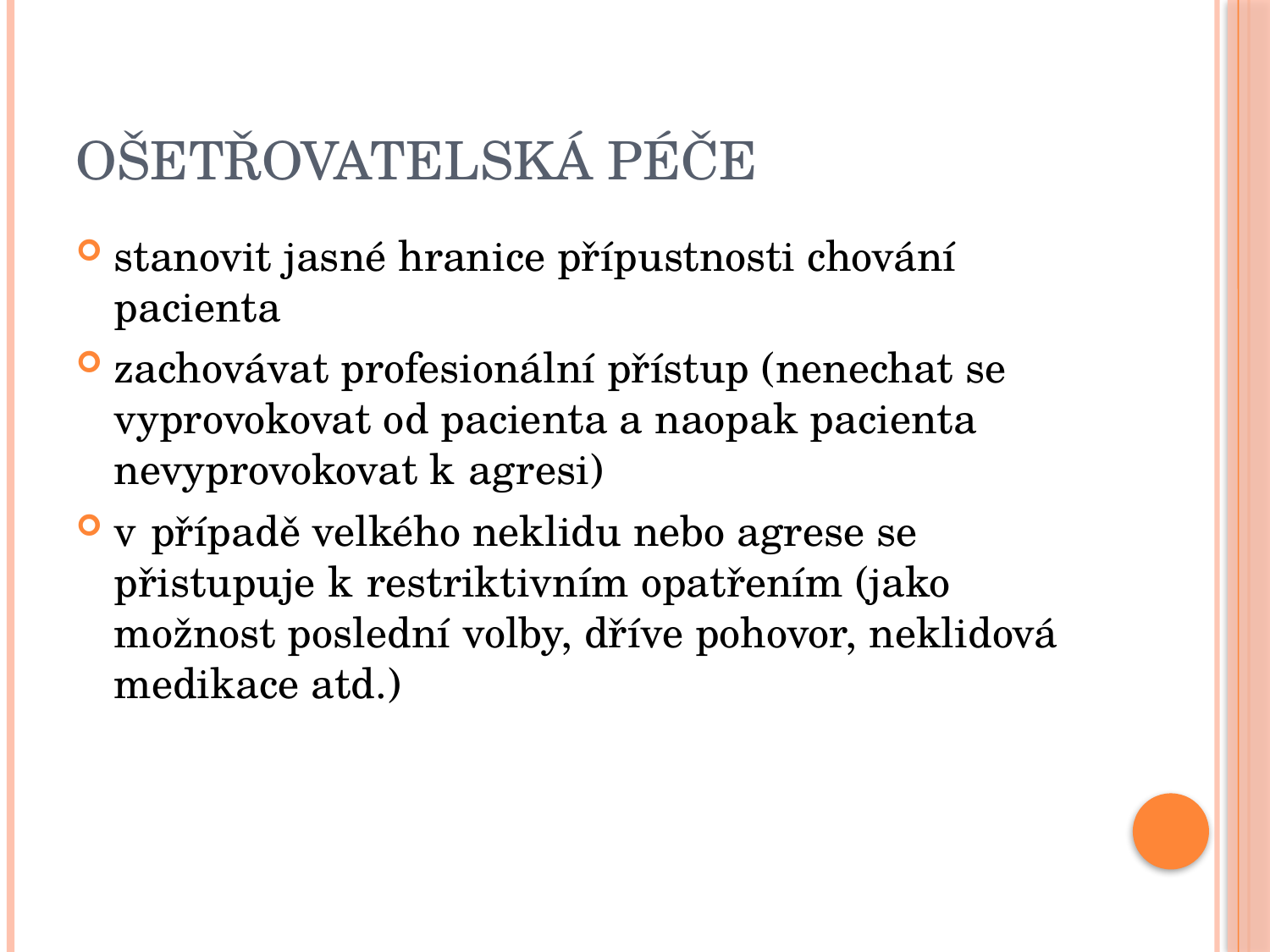

# Ošetřovatelská péče
stanovit jasné hranice přípustnosti chování pacienta
zachovávat profesionální přístup (nenechat se vyprovokovat od pacienta a naopak pacienta nevyprovokovat k agresi)
v případě velkého neklidu nebo agrese se přistupuje k restriktivním opatřením (jako možnost poslední volby, dříve pohovor, neklidová medikace atd.)